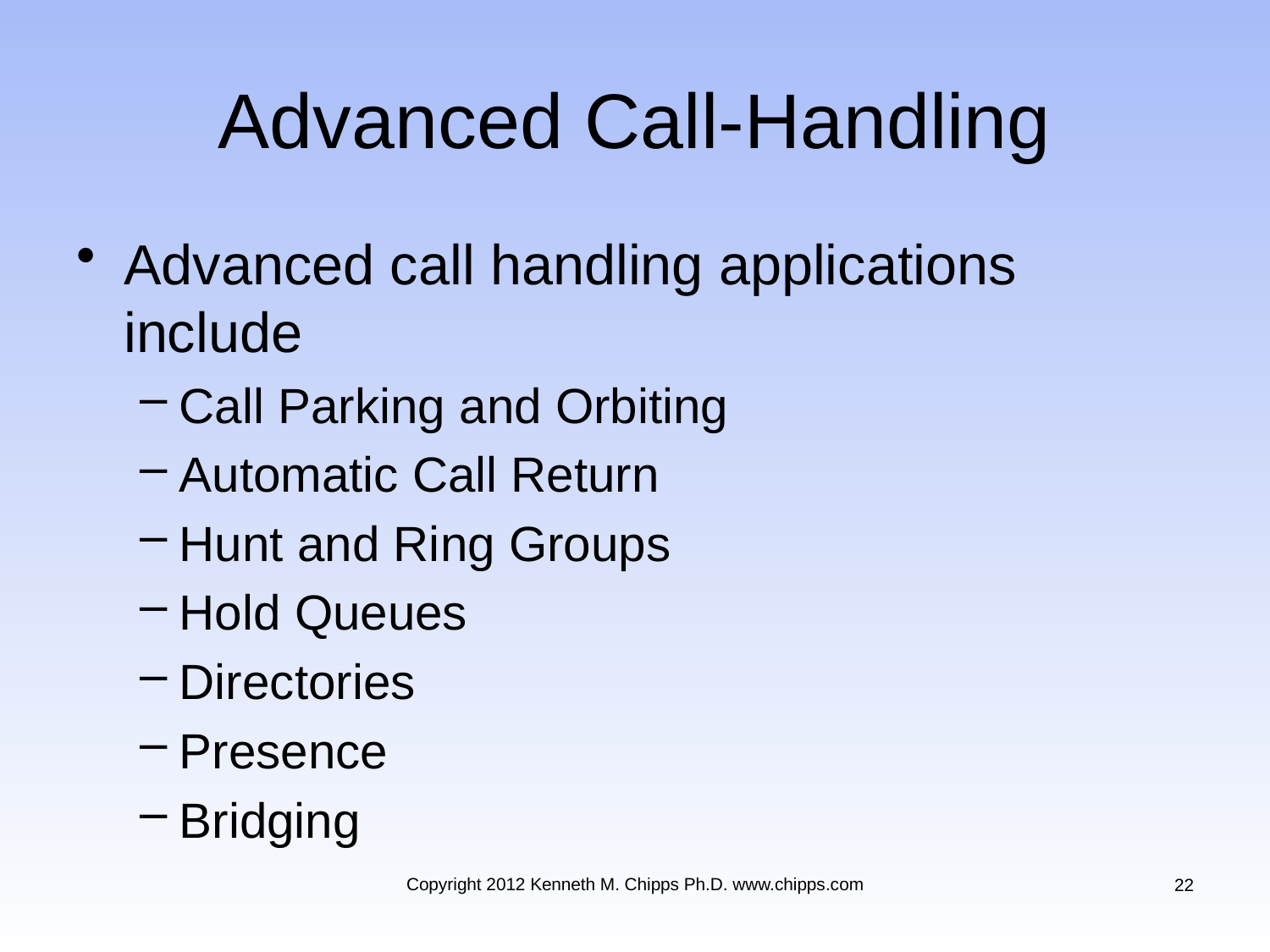

# Advanced Call-Handling
Advanced call handling applications include
Call Parking and Orbiting
Automatic Call Return
Hunt and Ring Groups
Hold Queues
Directories
Presence
Bridging
Copyright 2012 Kenneth M. Chipps Ph.D. www.chipps.com
22